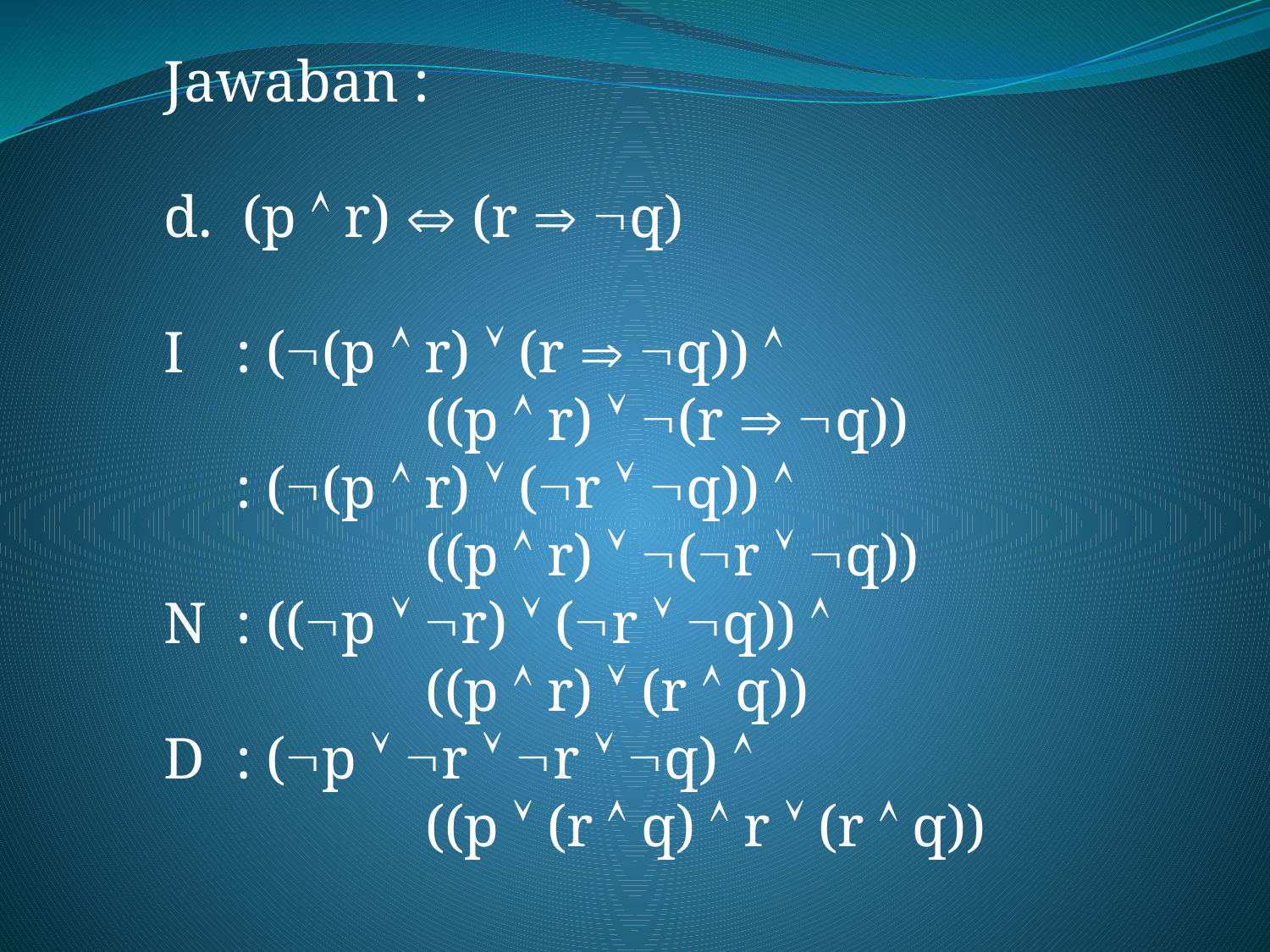

Jawaban :

d.  (p ∧ r) ⇔ (r ⇒ ¬q)

I	: (¬(p ∧ r) ∨ (r ⇒ ¬q)) ∧
	             ((p ∧ r) ∨ ¬(r ⇒ ¬q))
	: (¬(p ∧ r) ∨ (¬r ∨ ¬q)) ∧
	             ((p ∧ r) ∨ ¬(¬r ∨ ¬q))
N	: ((¬p ∨ ¬r) ∨ (¬r ∨ ¬q)) ∧
	             ((p ∧ r) ∨ (r ∧ q))
D	: (¬p ∨ ¬r ∨ ¬r ∨ ¬q) ∧
	             ((p ∨ (r ∧ q) ∧ r ∨ (r ∧ q))